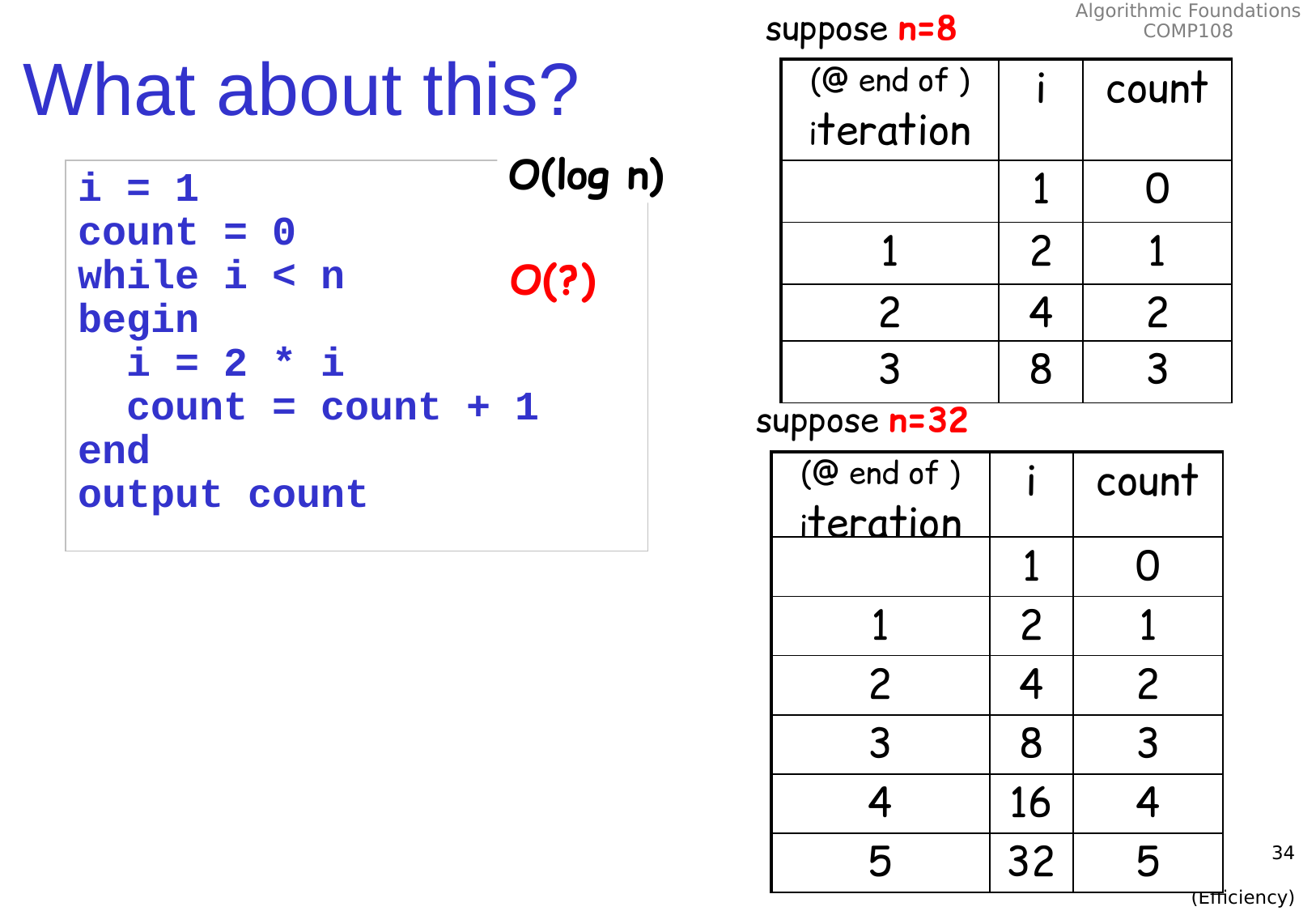

suppose n=8
# What about this?
| (@ end of ) iteration | i | count |
| --- | --- | --- |
|  | 1 | 0 |
| 1 | 2 | 1 |
| 2 | 4 | 2 |
| 3 | 8 | 3 |
O(log n)
i = 1
count = 0
while i < n
begin
  i = 2 * i
  count = count + 1
end
output count
O(?)
suppose n=32
| (@ end of ) iteration | i | count |
| --- | --- | --- |
|  | 1 | 0 |
| 1 | 2 | 1 |
| 2 | 4 | 2 |
| 3 | 8 | 3 |
| 4 | 16 | 4 |
| 5 | 32 | 5 |
34

(Efficiency)